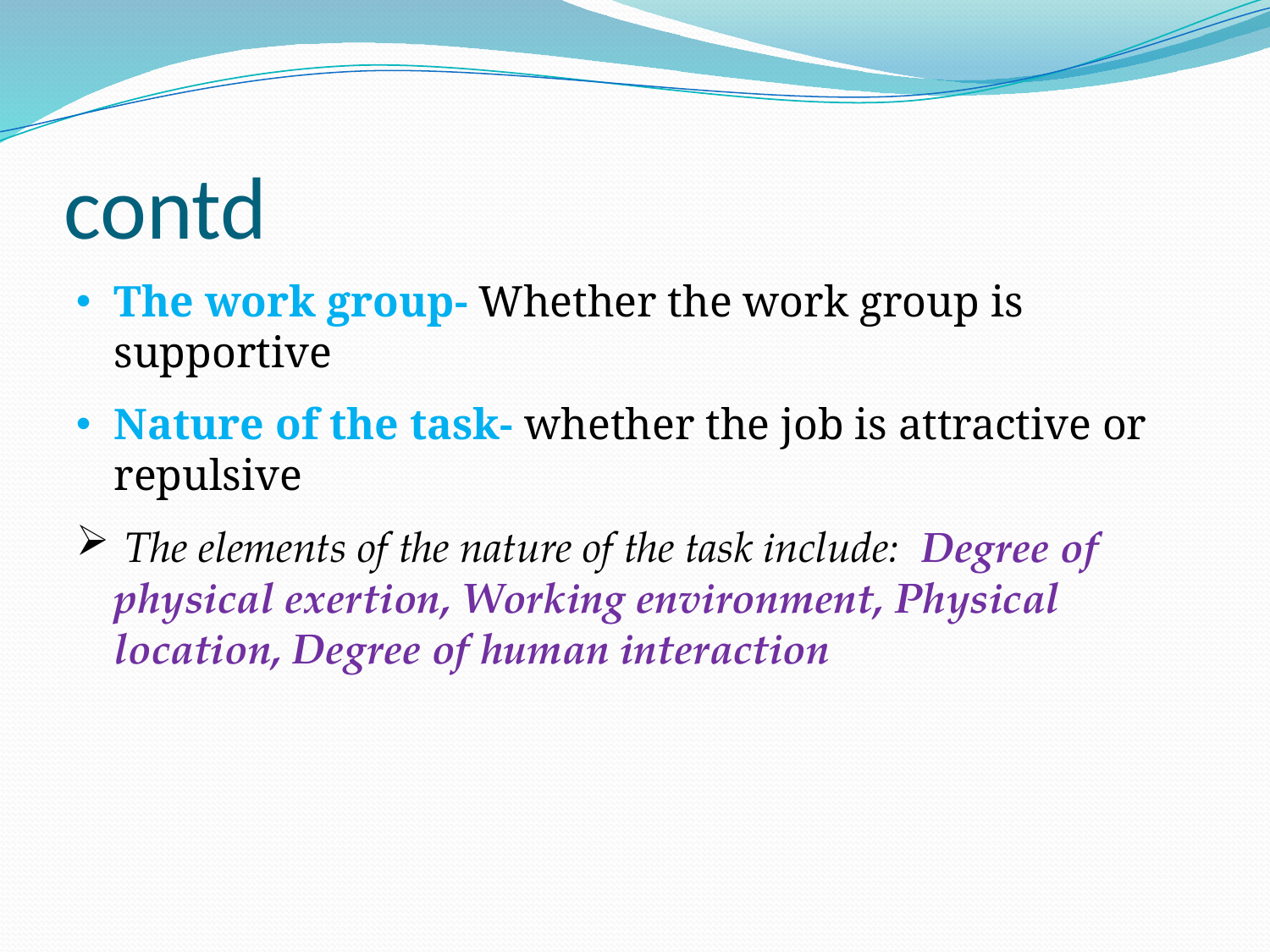

# contd
The work group- Whether the work group is supportive
Nature of the task- whether the job is attractive or repulsive
 The elements of the nature of the task include:  Degree of physical exertion, Working environment, Physical location, Degree of human interaction